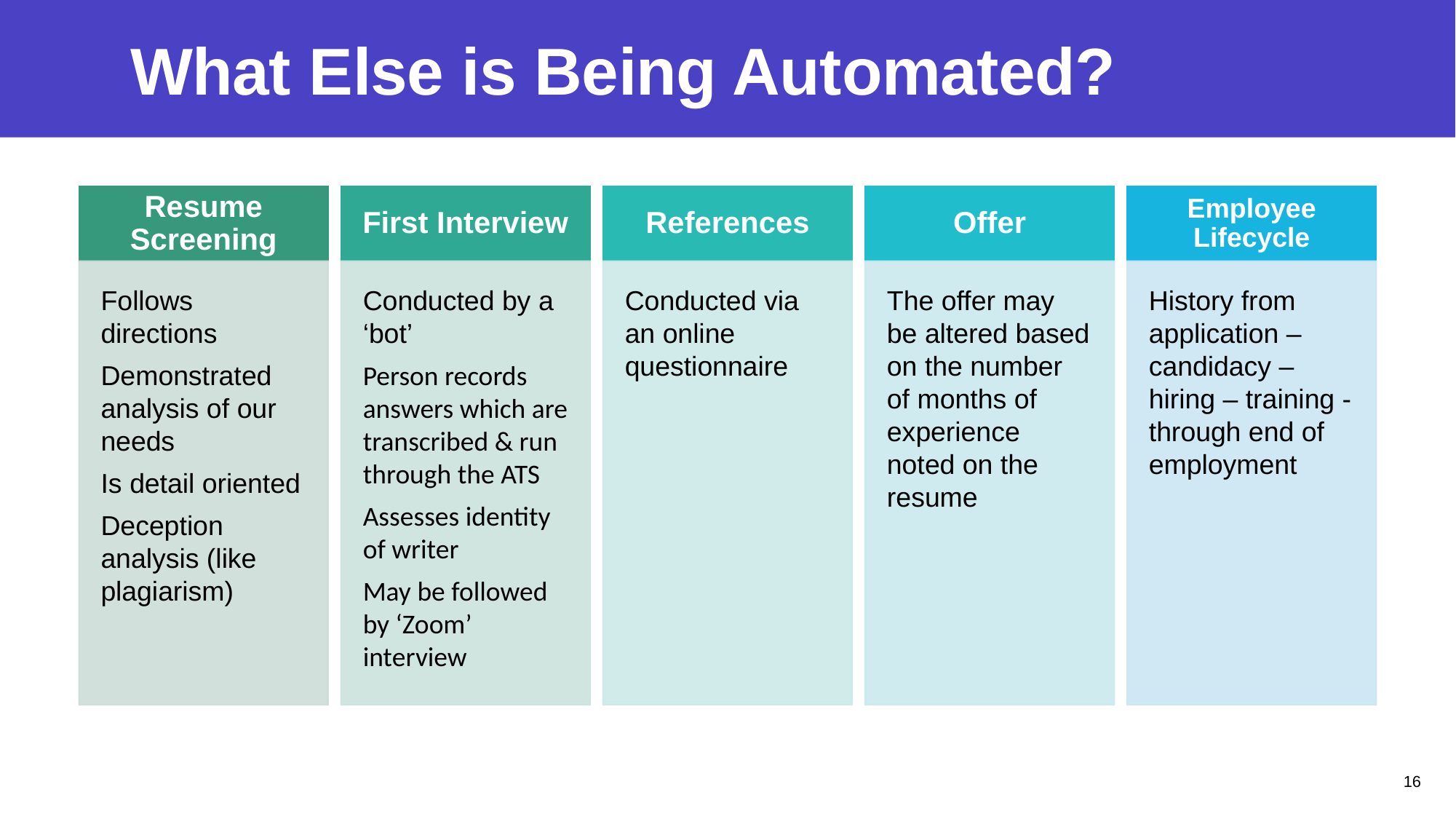

# What Else is Being Automated?
Resume Screening
Follows directions
Demonstrated analysis of our needs
Is detail oriented
Deception analysis (like plagiarism)

First Interview
Conducted by a ‘bot’
Person records answers which are transcribed & run through the ATS
Assesses identity of writer
May be followed by ‘Zoom’ interview
References
Conducted via an online questionnaire
Offer
The offer may be altered based on the number of months of experience noted on the resume
Employee Lifecycle
History from application – candidacy – hiring – training - through end of employment
16